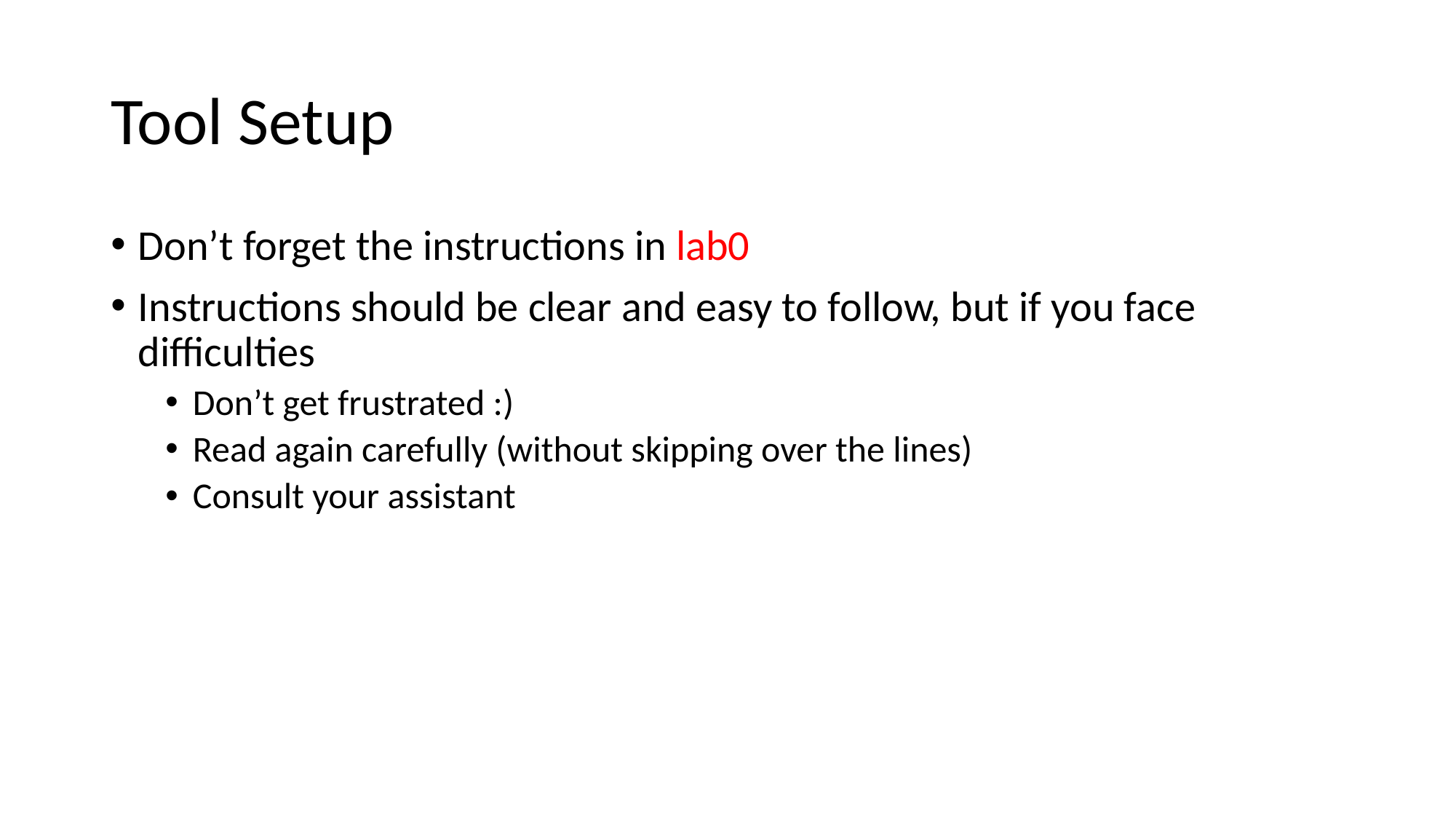

# Tool Setup
Don’t forget the instructions in lab0
Instructions should be clear and easy to follow, but if you face difficulties
Don’t get frustrated :)
Read again carefully (without skipping over the lines)
Consult your assistant